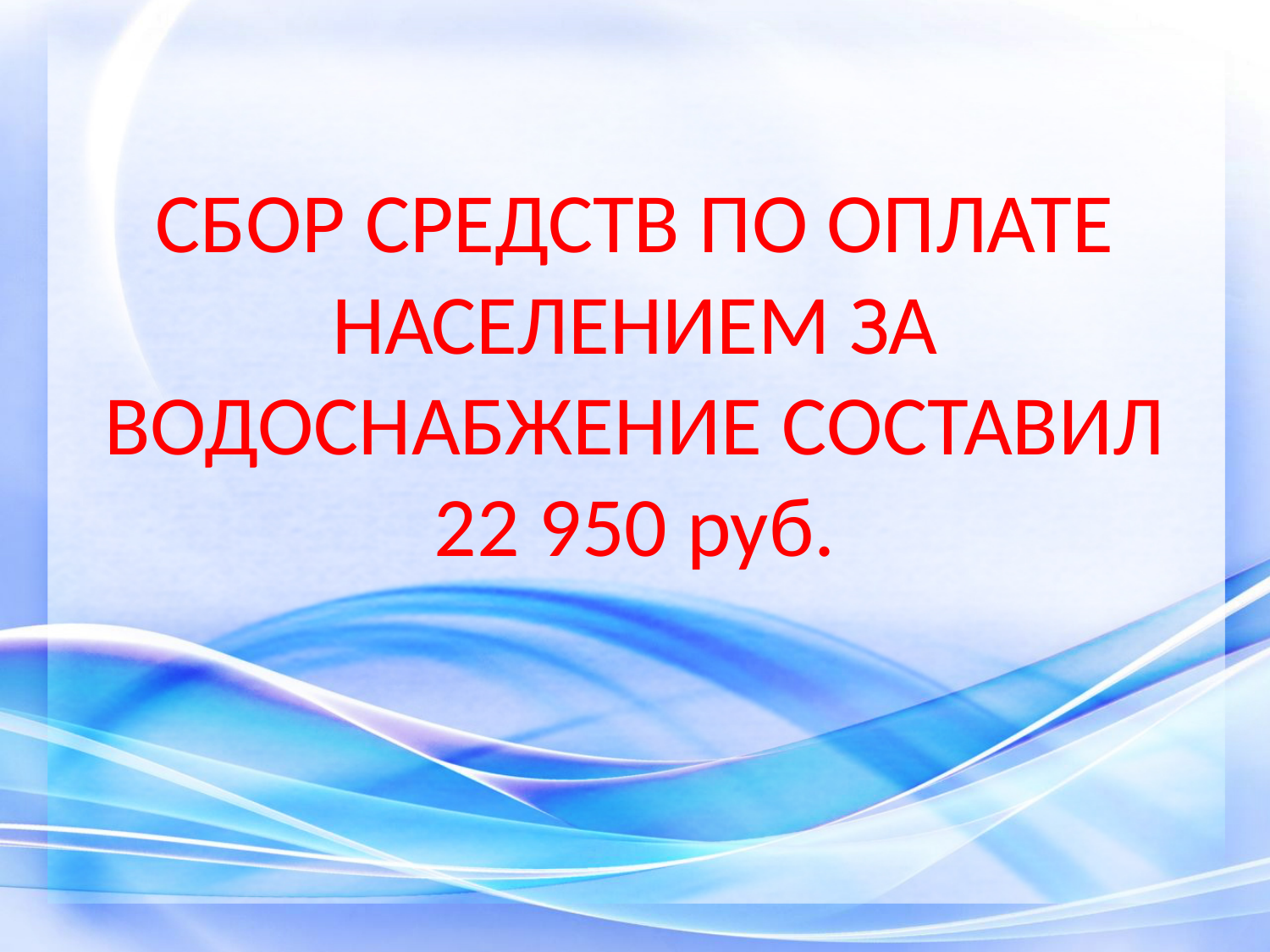

# СБОР СРЕДСТВ ПО ОПЛАТЕ НАСЕЛЕНИЕМ ЗА ВОДОСНАБЖЕНИЕ СОСТАВИЛ 22 950 руб.